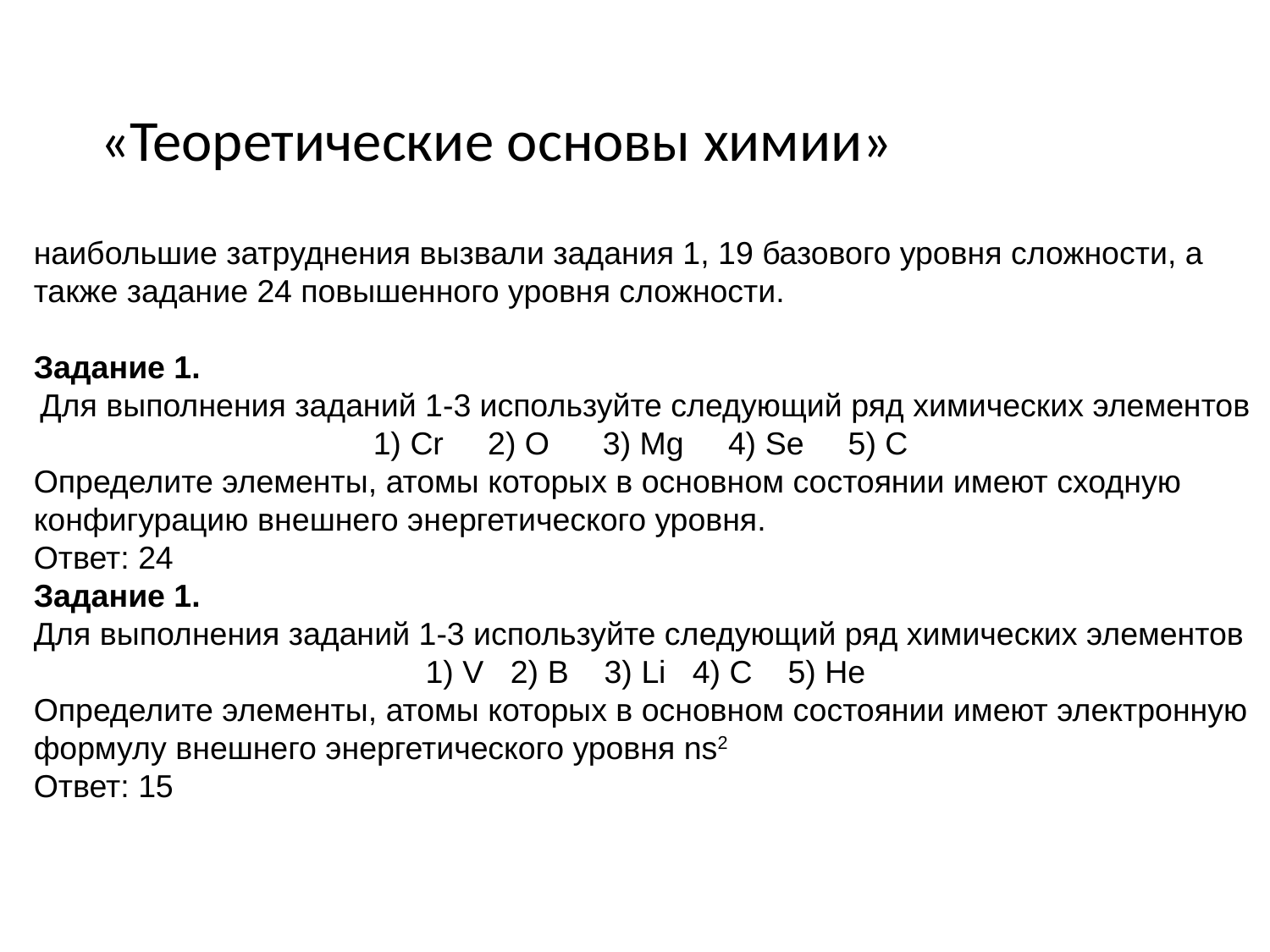

# «Теоретические основы химии»
наибольшие затруднения вызвали задания 1, 19 базового уровня сложности, а также задание 24 повышенного уровня сложности.

Задание 1.
Для выполнения заданий 1-3 используйте следующий ряд химических элементов 1) Cr     2) O      3) Mg     4) Se     5) C
Определите элементы, атомы которых в основном состоянии имеют сходную конфигурацию внешнего энергетического уровня.
Ответ: 24
Задание 1.
Для выполнения заданий 1-3 используйте следующий ряд химических элементов
1) V   2) B    3) Li   4) C    5) Hе
Определите элементы, атомы которых в основном состоянии имеют электронную
формулу внешнего энергетического уровня ns2
Ответ: 15